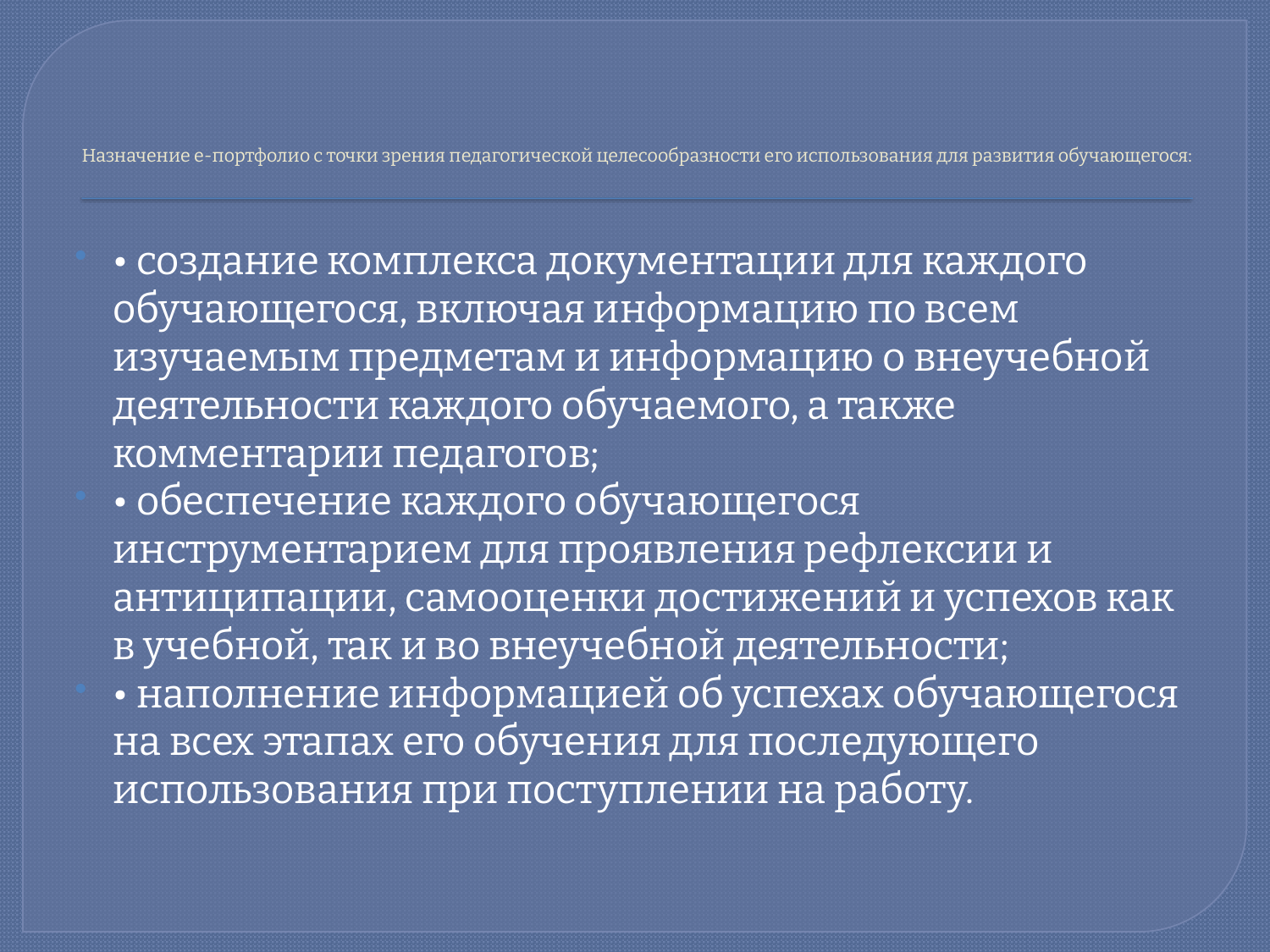

# Назначение е-портфолио с точки зрения педагогической целесообразности его использования для развития обучающегося:
• создание комплекса документации для каждого обучающегося, включая информацию по всем изучаемым предметам и информацию о внеучебной деятельности каждого обучаемого, а также комментарии педагогов;
• обеспечение каждого обучающегося инструментарием для проявления рефлексии и антиципации, самооценки достижений и успехов как в учебной, так и во внеучебной деятельности;
• наполнение информацией об успехах обучающегося на всех этапах его обучения для последующего использования при поступлении на работу.